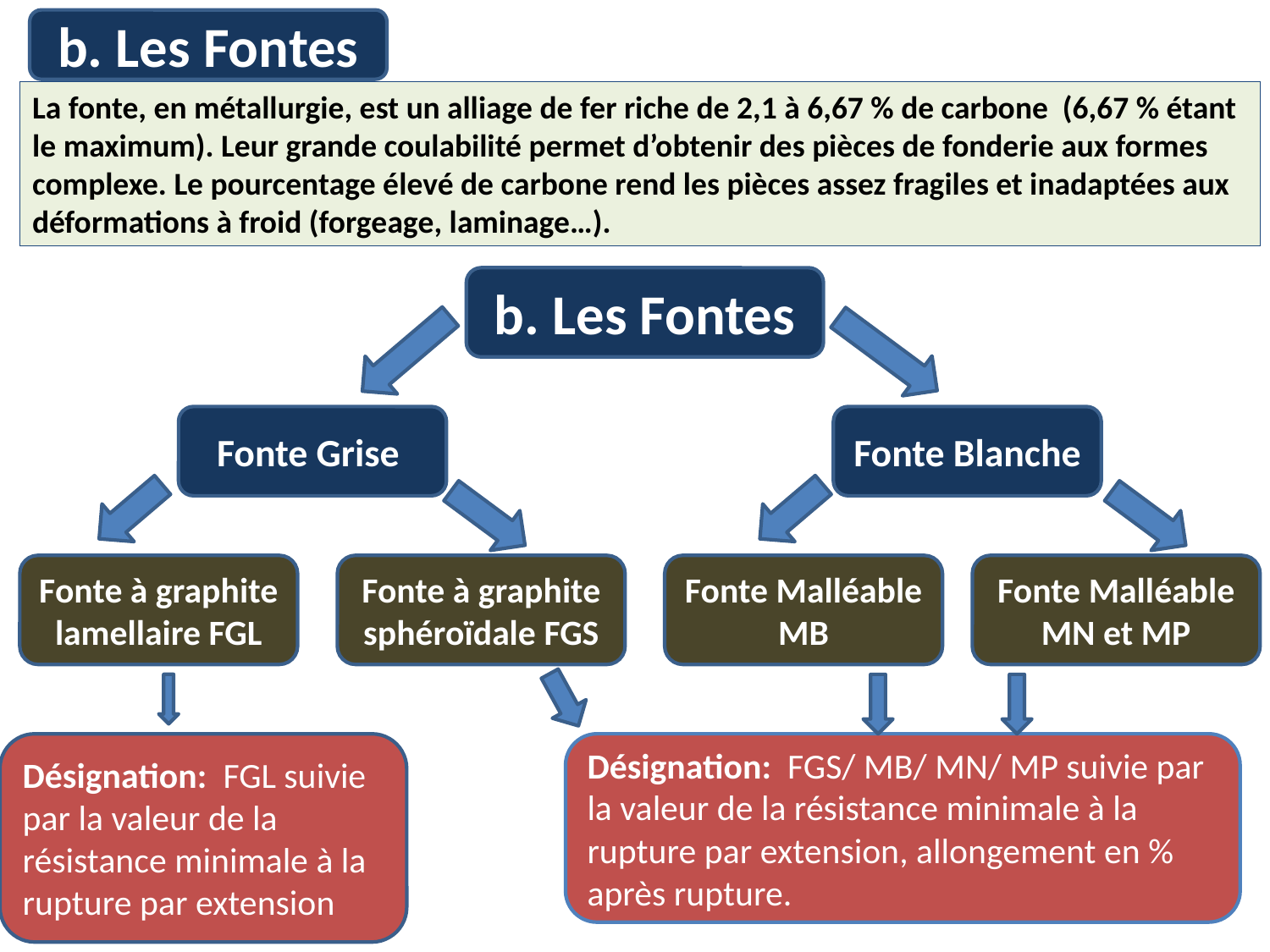

b. Les Fontes
La fonte, en métallurgie, est un alliage de fer riche de 2,1 à 6,67 % de carbone  (6,67 % étant le maximum). Leur grande coulabilité permet d’obtenir des pièces de fonderie aux formes complexe. Le pourcentage élevé de carbone rend les pièces assez fragiles et inadaptées aux déformations à froid (forgeage, laminage…).
b. Les Fontes

Fonte Grise
Fonte Blanche

Fonte à graphite lamellaire FGL
Fonte à graphite sphéroïdale FGS
Fonte Malléable
MB
Fonte Malléable MN et MP

Désignation:  FGL suivie par la valeur de la résistance minimale à la rupture par extension
Désignation:  FGS/ MB/ MN/ MP suivie par la valeur de la résistance minimale à la rupture par extension, allongement en % après rupture.